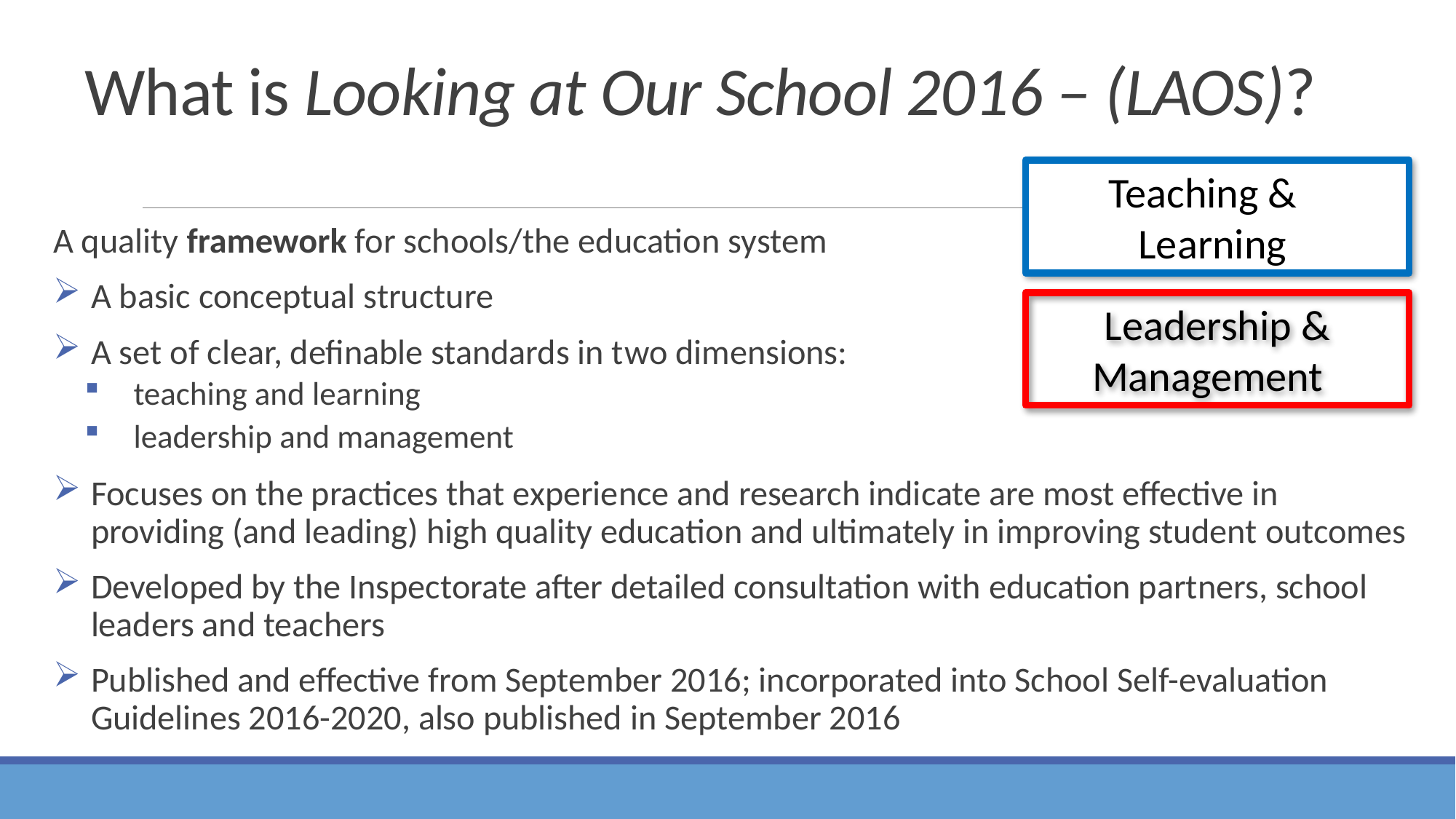

# What is Looking at Our School 2016 – (LAOS)?
Teaching &    Learning
A quality framework for schools/the education system
A basic conceptual structure
A set of clear, definable standards in two dimensions:
teaching and learning
leadership and management
Focuses on the practices that experience and research indicate are most effective in providing (and leading) high quality education and ultimately in improving student outcomes
Developed by the Inspectorate after detailed consultation with education partners, school leaders and teachers
Published and effective from September 2016; incorporated into School Self-evaluation Guidelines 2016-2020, also published in September 2016

Leadership & Management